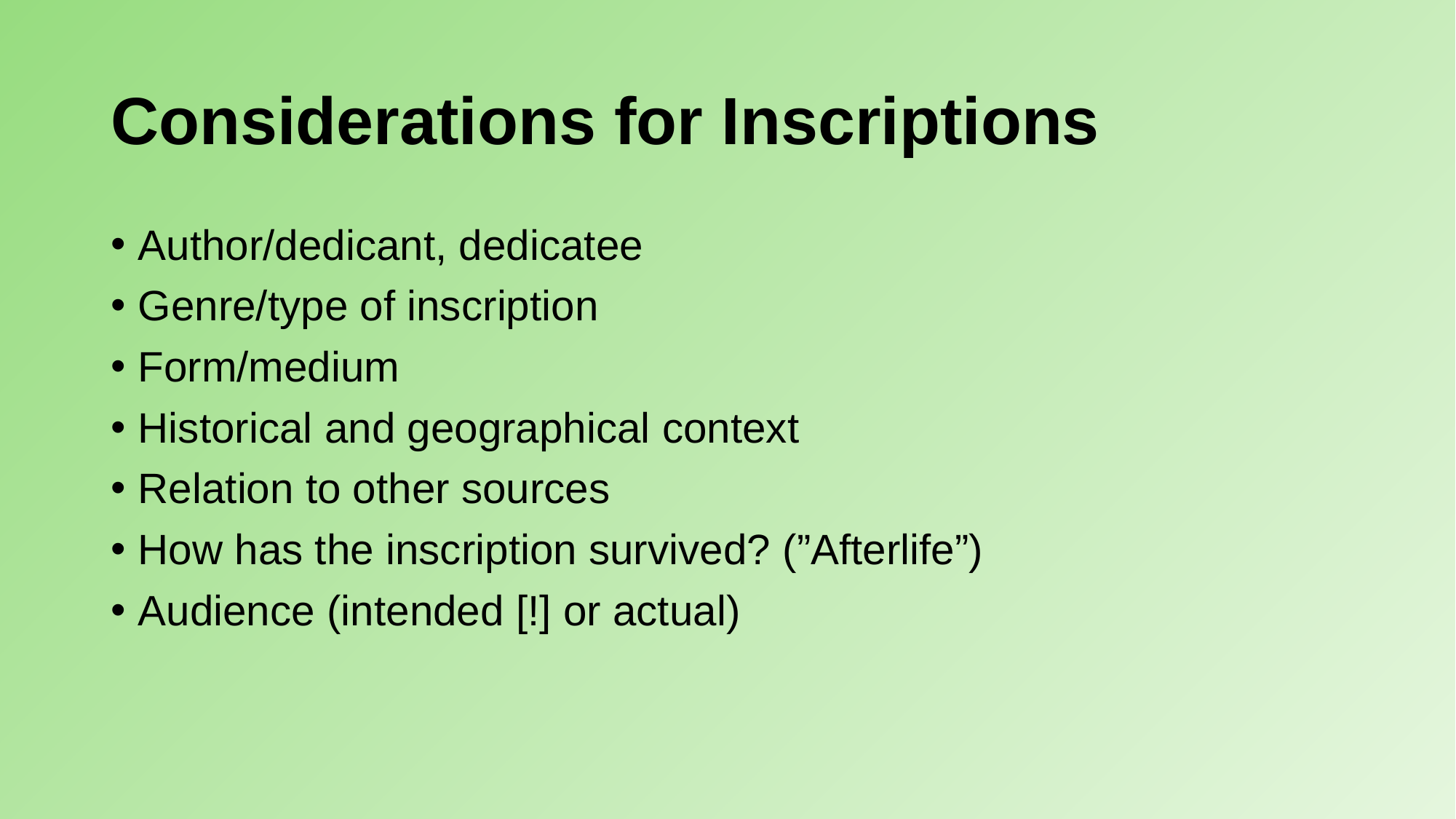

# Considerations for Inscriptions
Author/dedicant, dedicatee
Genre/type of inscription
Form/medium
Historical and geographical context
Relation to other sources
How has the inscription survived? (”Afterlife”)
Audience (intended [!] or actual)